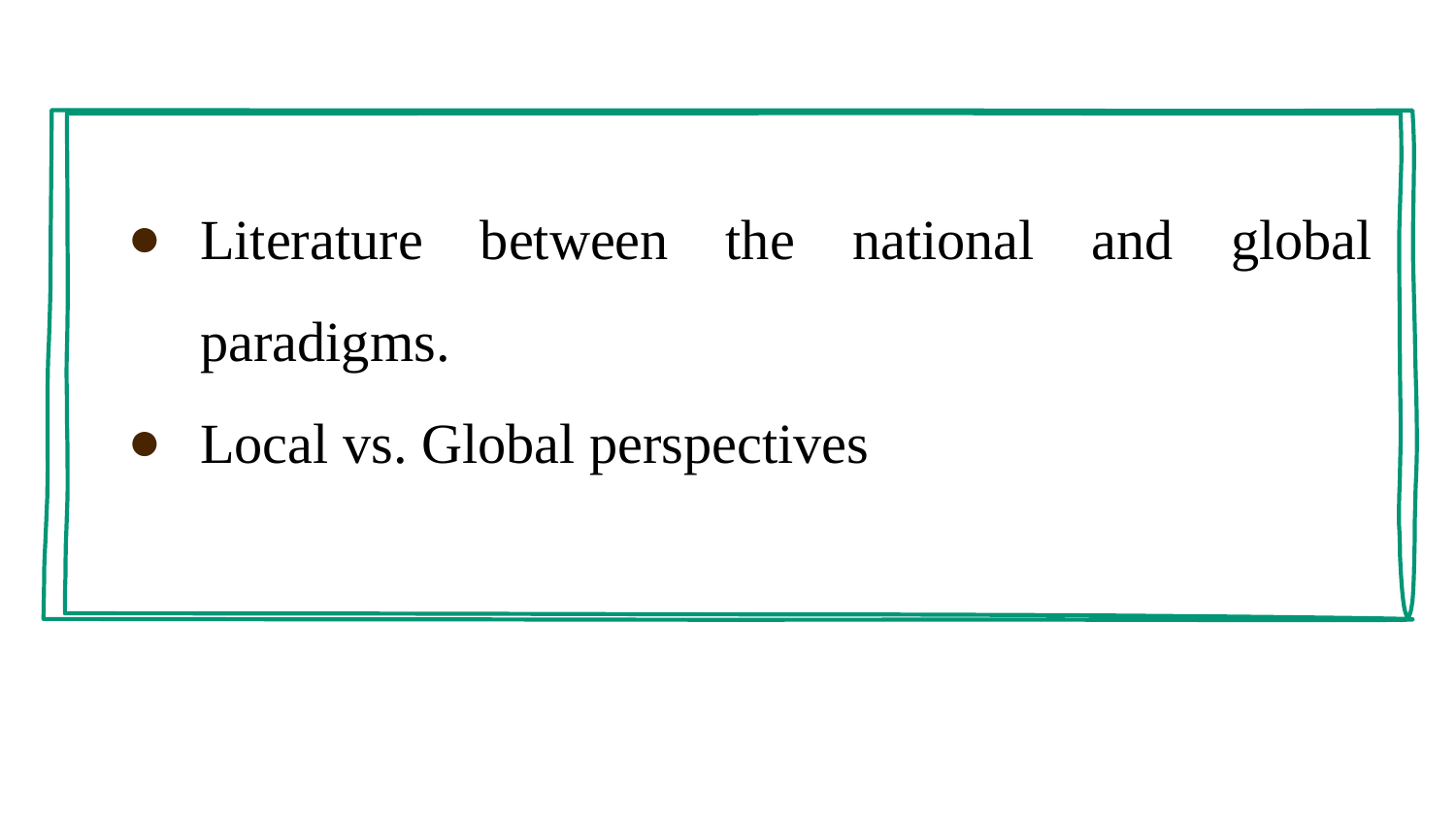

#

Literature between the national and global paradigms.
Local vs. Global perspectives